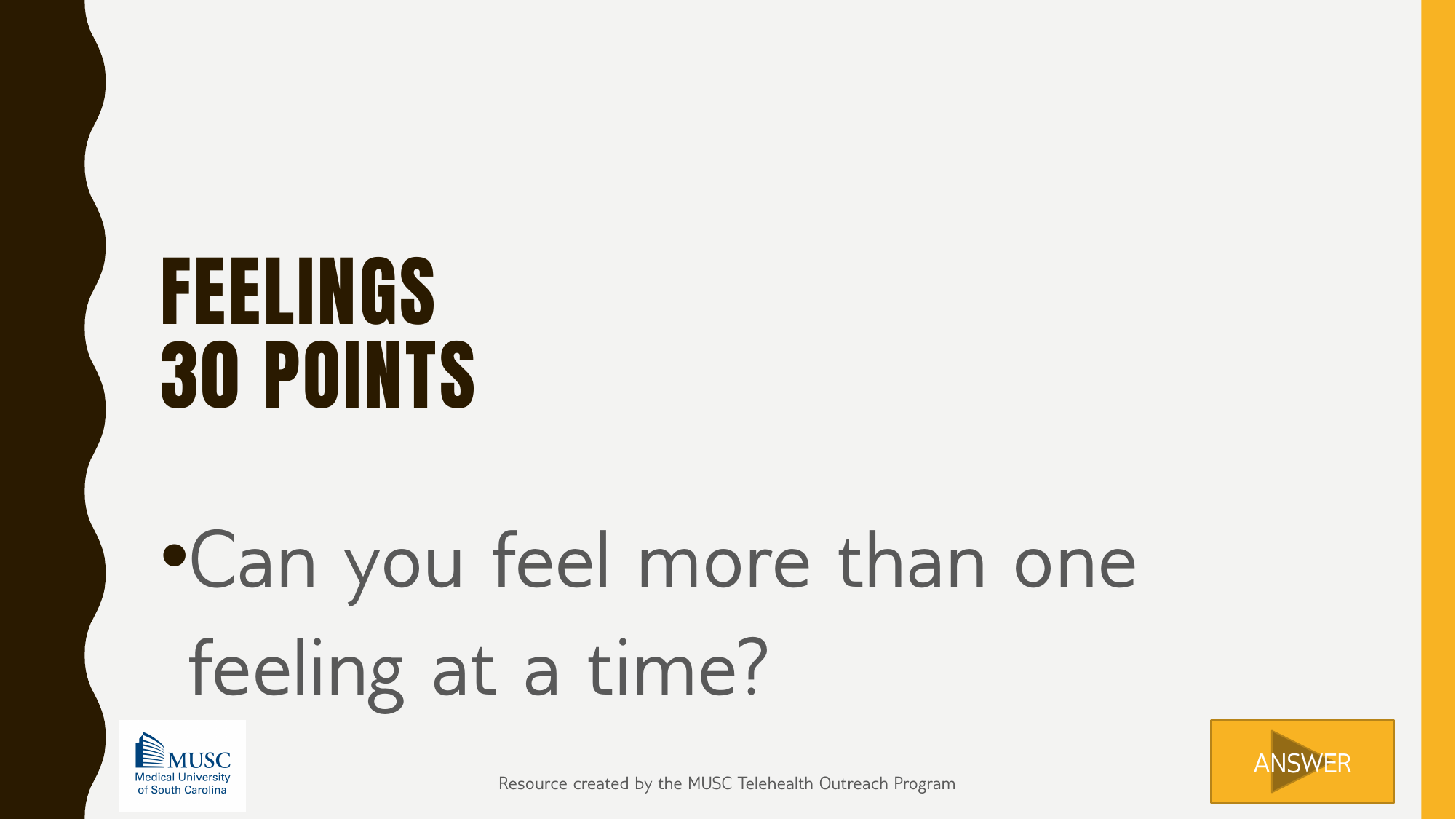

# Feelings 30 points
Can you feel more than one feeling at a time?
Resource created by the MUSC Telehealth Outreach Program